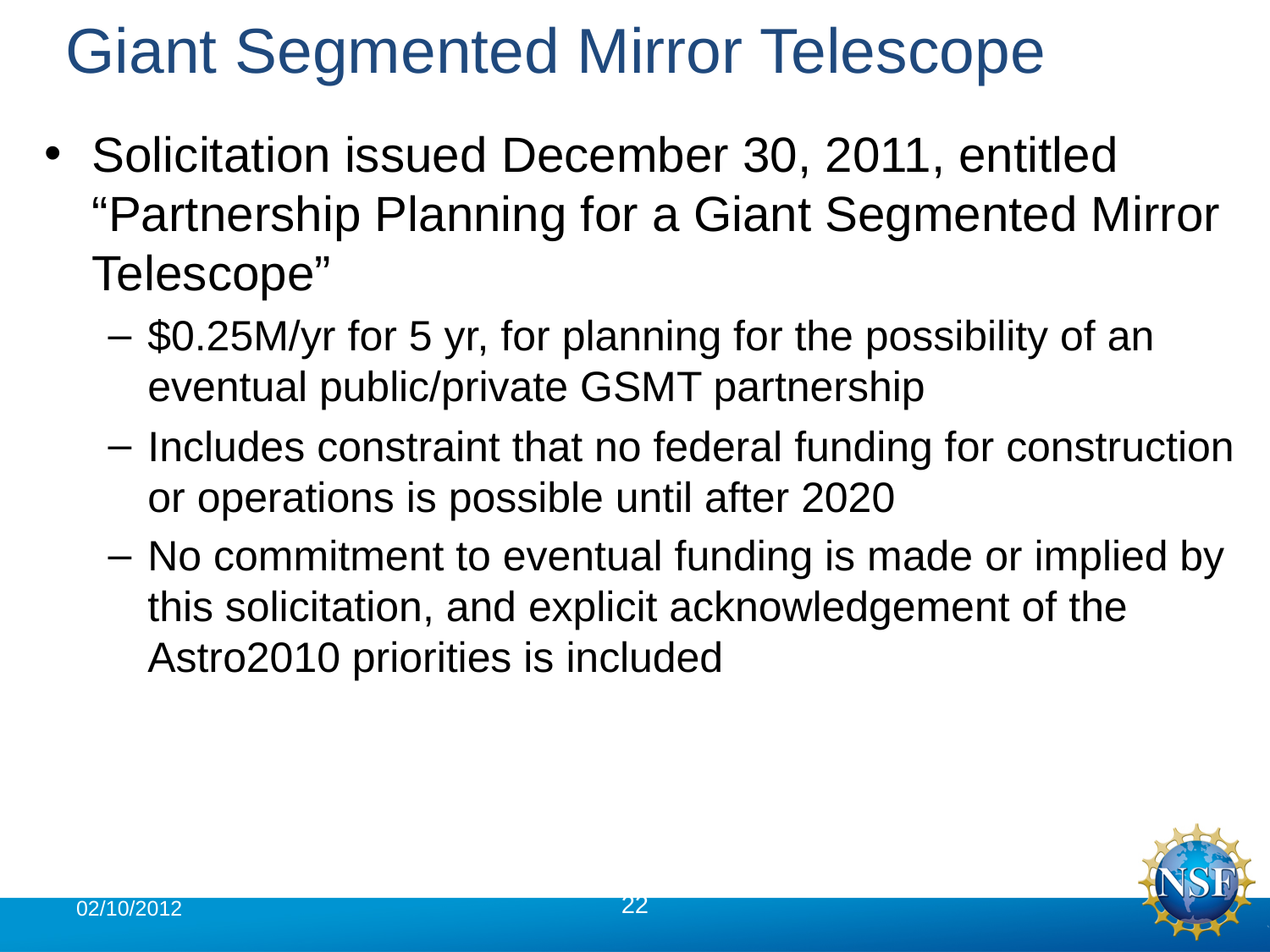

# Giant Segmented Mirror Telescope
Solicitation issued December 30, 2011, entitled “Partnership Planning for a Giant Segmented Mirror Telescope”
$0.25M/yr for 5 yr, for planning for the possibility of an eventual public/private GSMT partnership
Includes constraint that no federal funding for construction or operations is possible until after 2020
No commitment to eventual funding is made or implied by this solicitation, and explicit acknowledgement of the Astro2010 priorities is included
02/10/2012
22